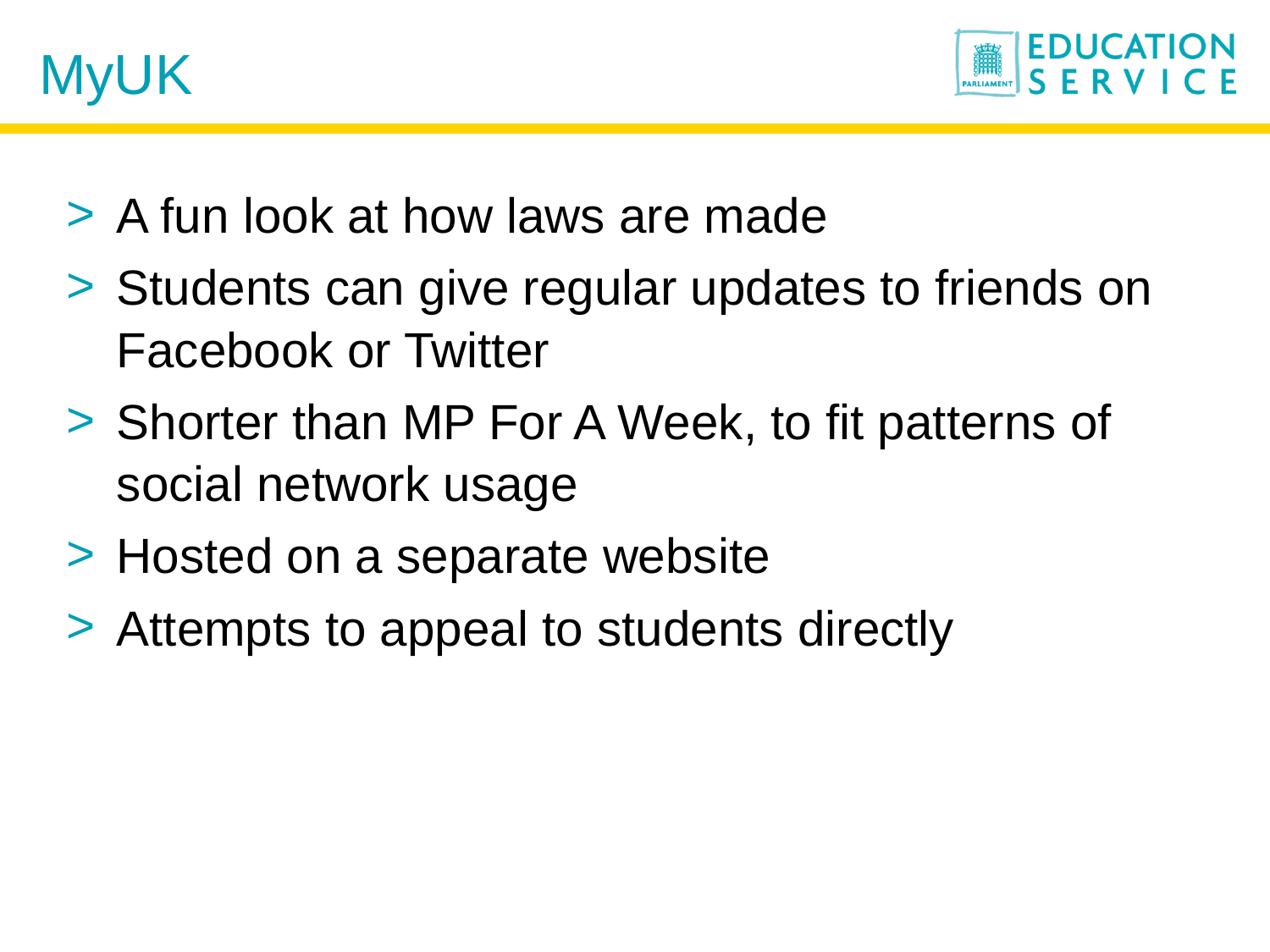

# MyUK
A fun look at how laws are made
Students can give regular updates to friends on Facebook or Twitter
Shorter than MP For A Week, to fit patterns of social network usage
Hosted on a separate website
Attempts to appeal to students directly